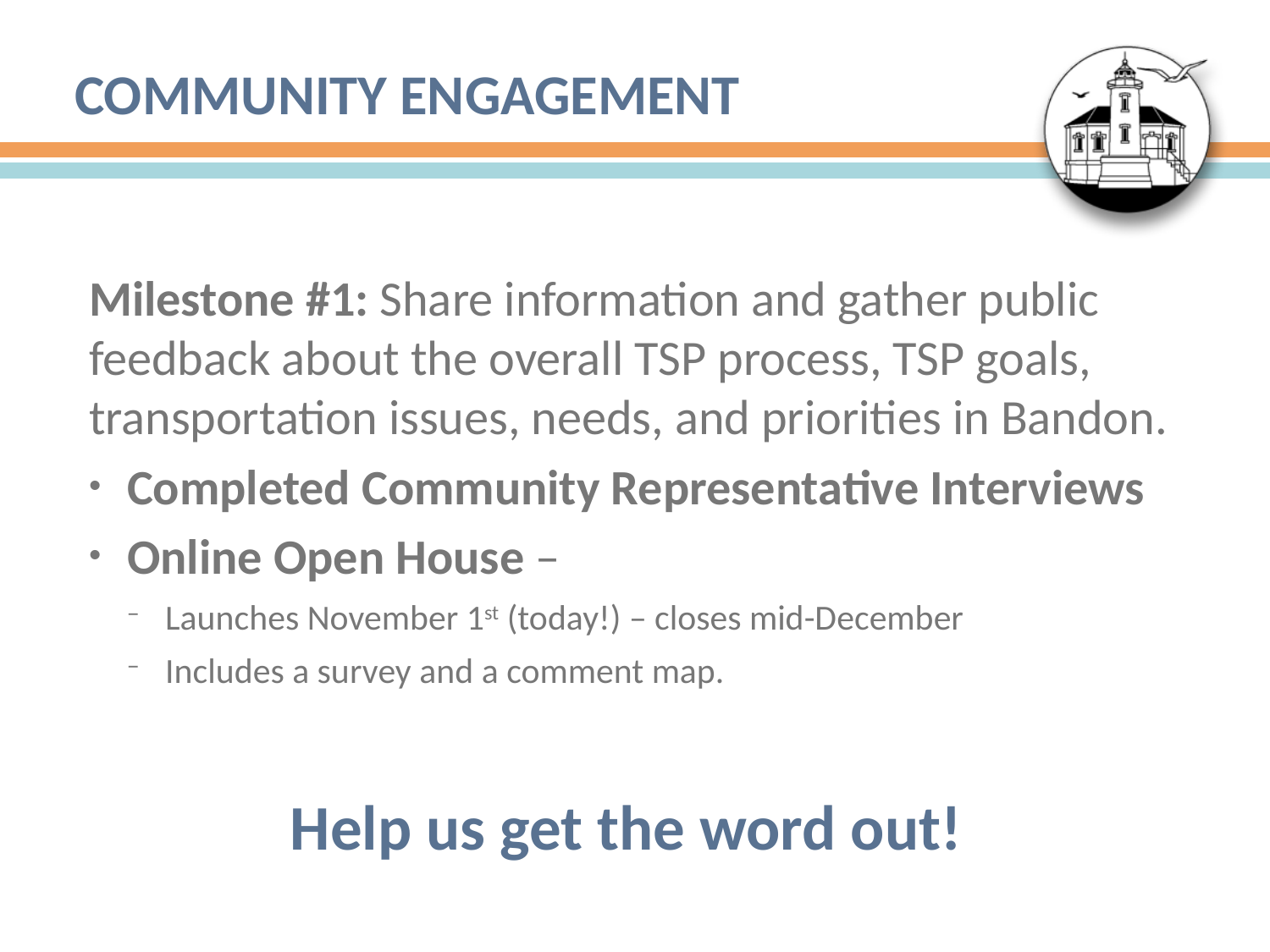

# Community Engagement
Milestone #1: Share information and gather public feedback about the overall TSP process, TSP goals, transportation issues, needs, and priorities in Bandon.
Completed Community Representative Interviews
Online Open House –
Launches November 1st (today!) – closes mid-December
Includes a survey and a comment map.
Help us get the word out!

32